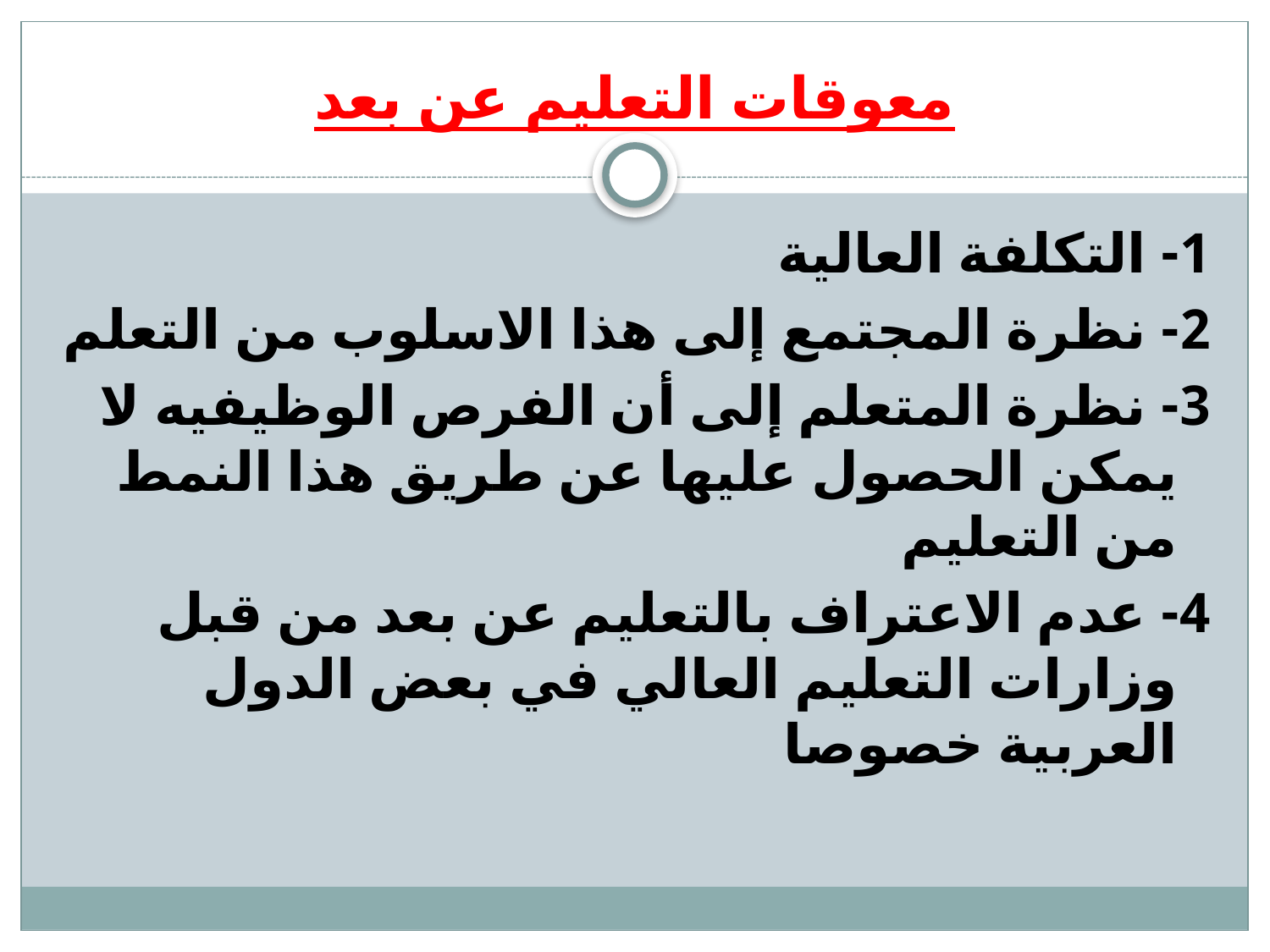

# معوقات التعليم عن بعد
1- التكلفة العالية
2- نظرة المجتمع إلى هذا الاسلوب من التعلم
3- نظرة المتعلم إلى أن الفرص الوظيفيه لا يمكن الحصول عليها عن طريق هذا النمط من التعليم
4- عدم الاعتراف بالتعليم عن بعد من قبل وزارات التعليم العالي في بعض الدول العربية خصوصا